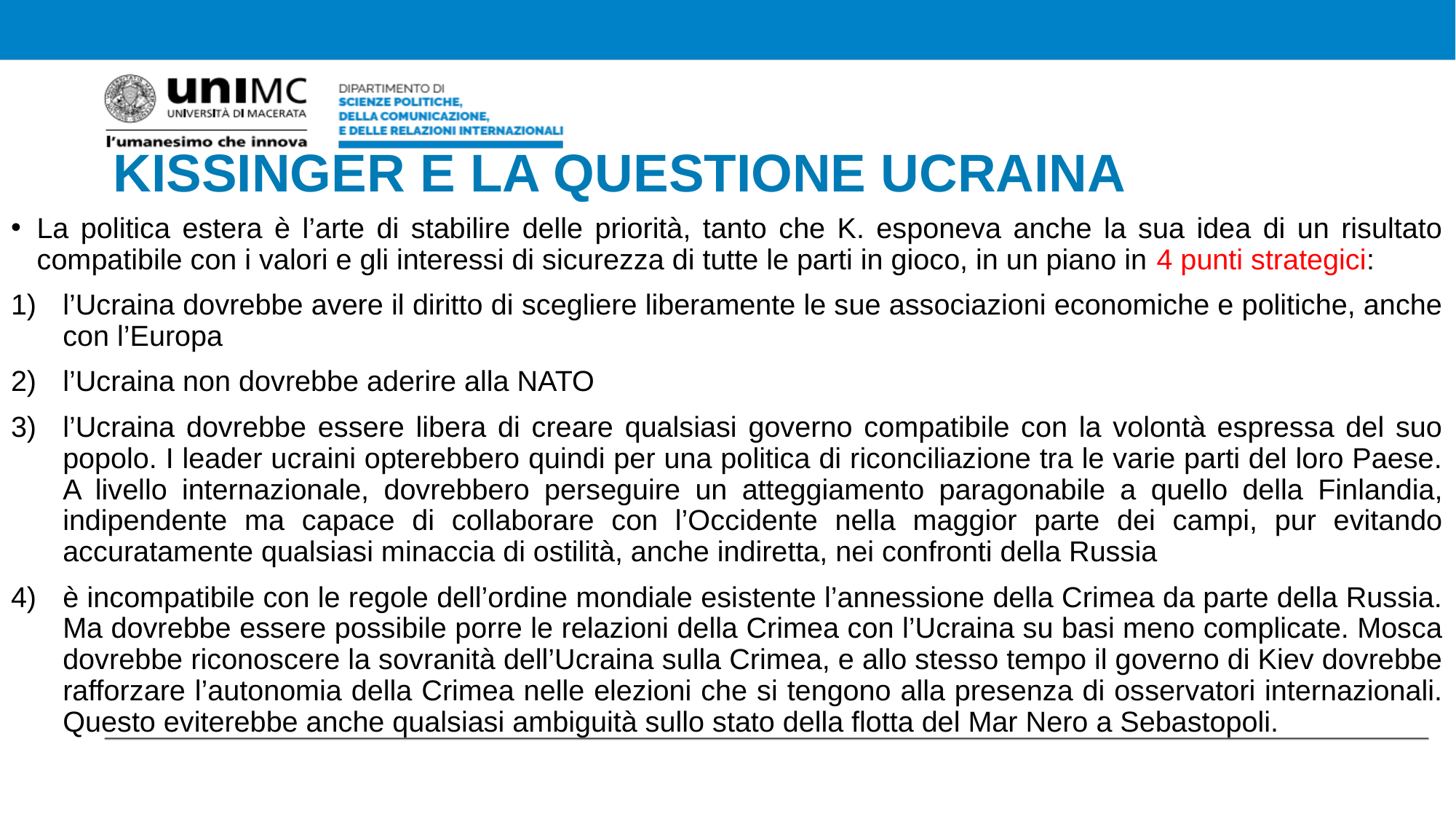

# KISSINGER E LA QUESTIONE UCRAINA
La politica estera è l’arte di stabilire delle priorità, tanto che K. esponeva anche la sua idea di un risultato compatibile con i valori e gli interessi di sicurezza di tutte le parti in gioco, in un piano in 4 punti strategici:
l’Ucraina dovrebbe avere il diritto di scegliere liberamente le sue associazioni economiche e politiche, anche con l’Europa
l’Ucraina non dovrebbe aderire alla NATO
l’Ucraina dovrebbe essere libera di creare qualsiasi governo compatibile con la volontà espressa del suo popolo. I leader ucraini opterebbero quindi per una politica di riconciliazione tra le varie parti del loro Paese. A livello internazionale, dovrebbero perseguire un atteggiamento paragonabile a quello della Finlandia, indipendente ma capace di collaborare con l’Occidente nella maggior parte dei campi, pur evitando accuratamente qualsiasi minaccia di ostilità, anche indiretta, nei confronti della Russia
è incompatibile con le regole dell’ordine mondiale esistente l’annessione della Crimea da parte della Russia. Ma dovrebbe essere possibile porre le relazioni della Crimea con l’Ucraina su basi meno complicate. Mosca dovrebbe riconoscere la sovranità dell’Ucraina sulla Crimea, e allo stesso tempo il governo di Kiev dovrebbe rafforzare l’autonomia della Crimea nelle elezioni che si tengono alla presenza di osservatori internazionali. Questo eviterebbe anche qualsiasi ambiguità sullo stato della flotta del Mar Nero a Sebastopoli.